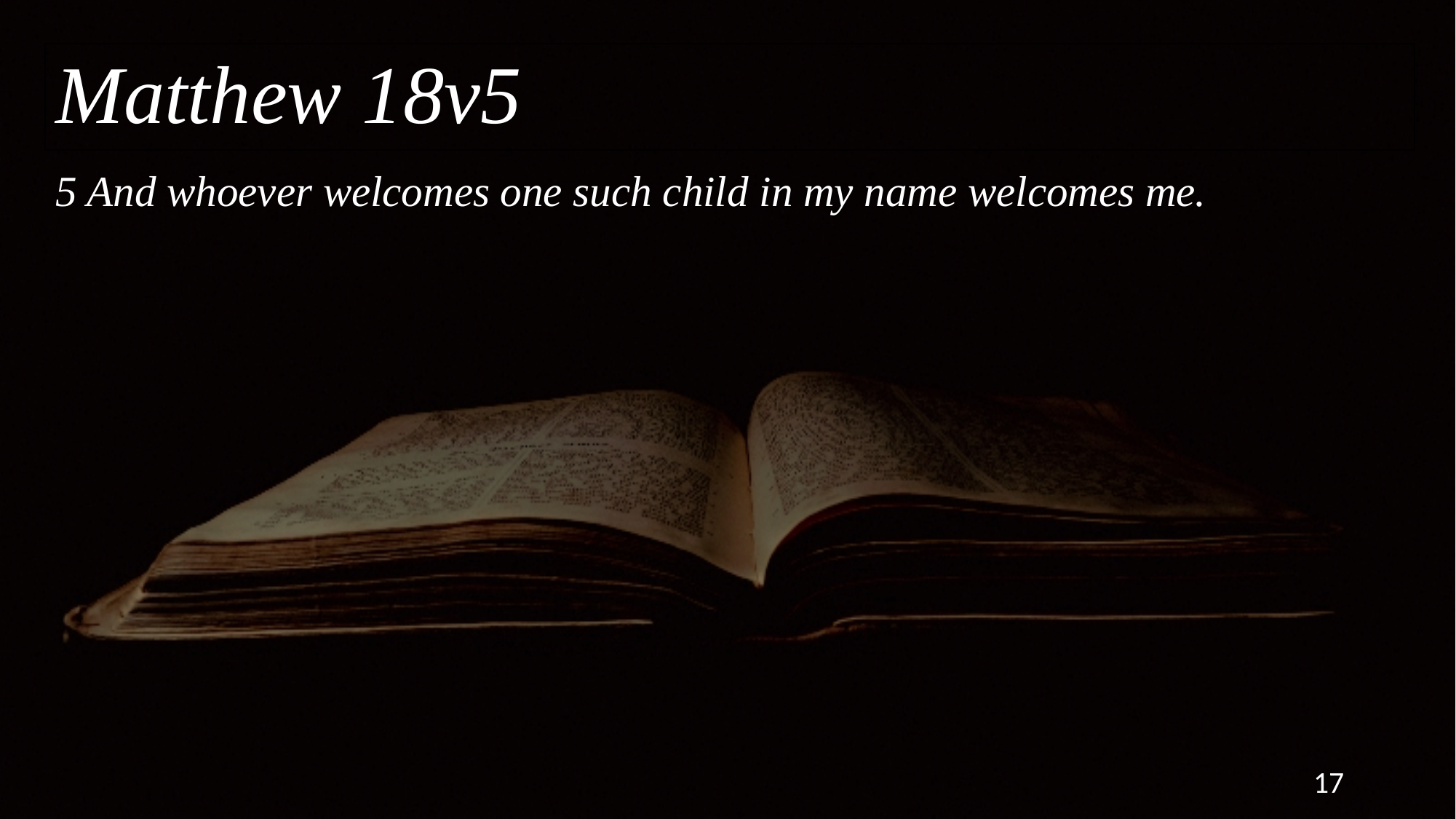

Matthew 18v5
# 5 And whoever welcomes one such child in my name welcomes me.
17